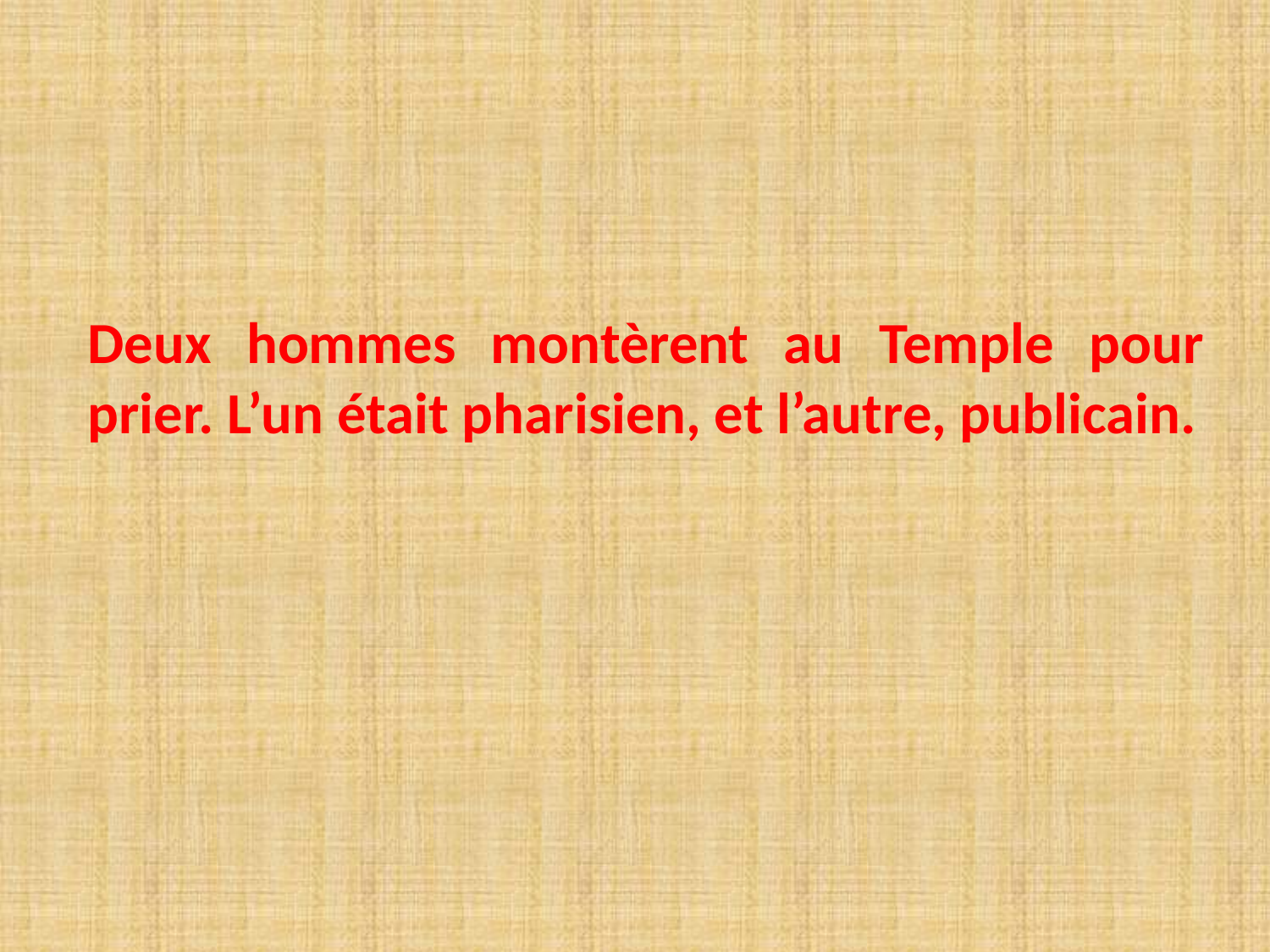

# Deux hommes montèrent au Temple pour prier. L’un était pharisien, et l’autre, publicain.